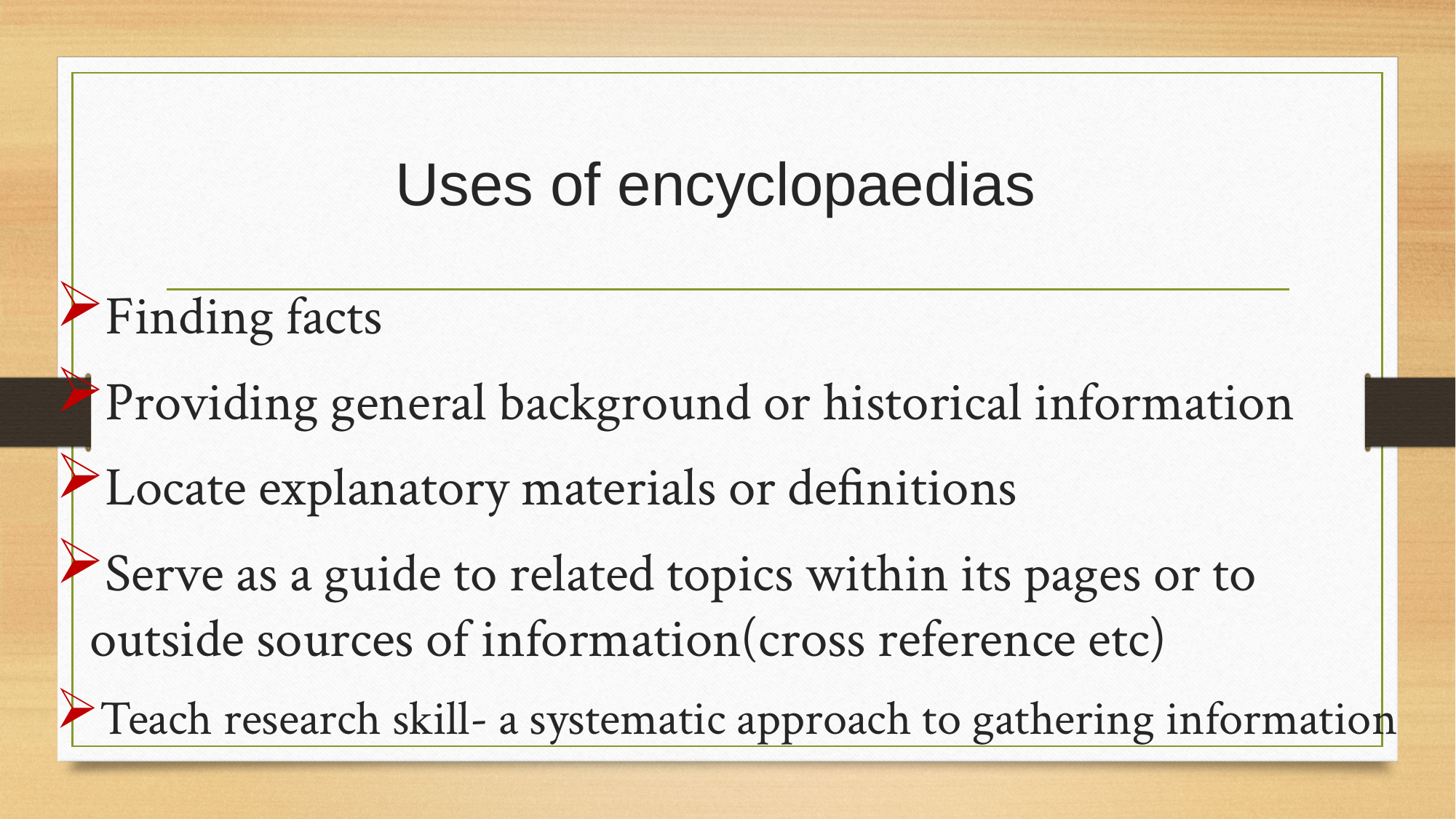

Uses of encyclopaedias
Finding facts
Providing general background or historical information
Locate explanatory materials or definitions
Serve as a guide to related topics within its pages or to outside sources of information(cross reference etc)
Teach research skill- a systematic approach to gathering information